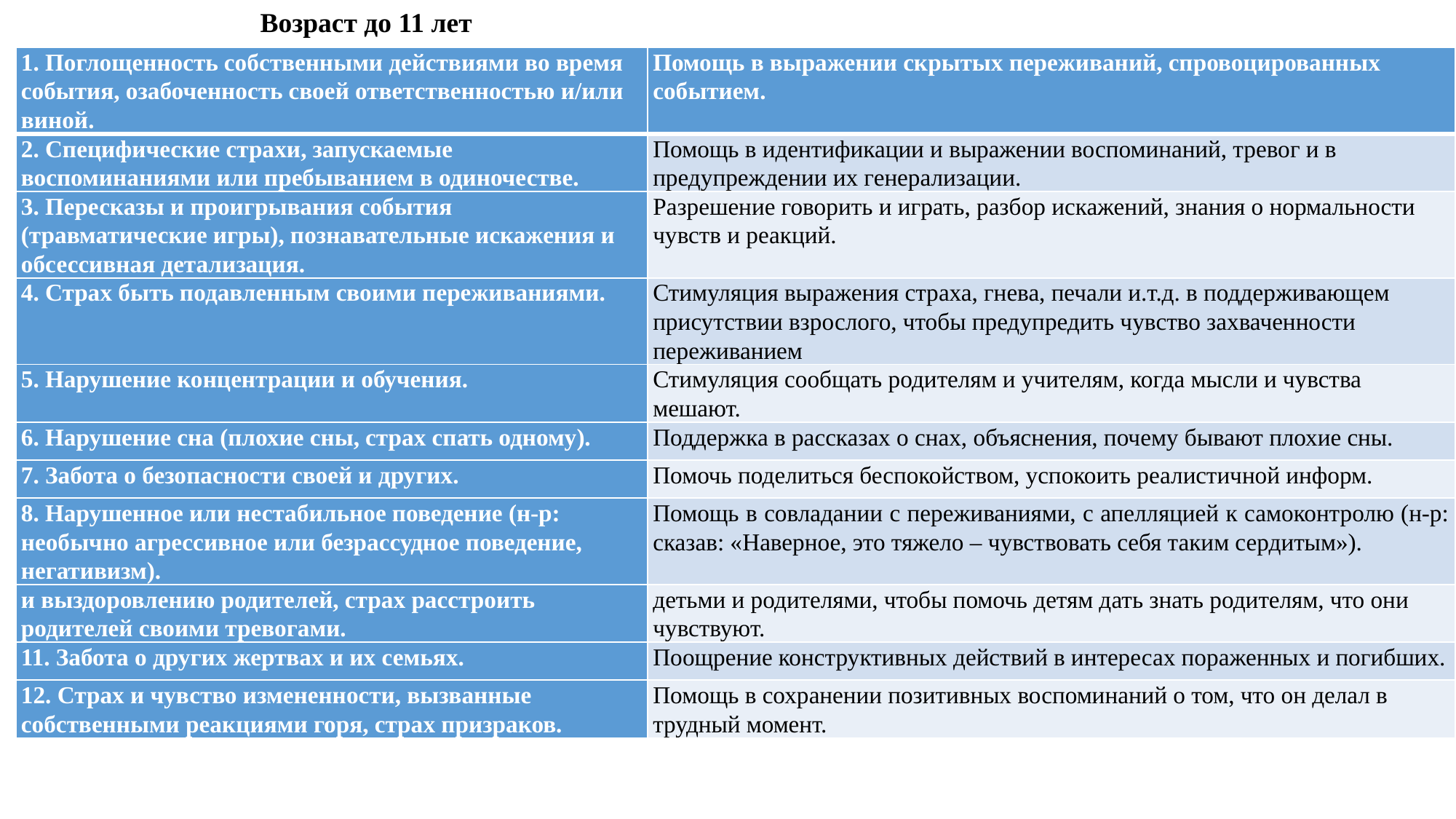

Возраст до 11 лет
| 1. Поглощенность собственными действиями во время события, озабоченность своей ответственностью и/или виной. | Помощь в выражении скрытых переживаний, спровоцированных событием. |
| --- | --- |
| 2. Специфические страхи, запускаемые воспоминаниями или пребыванием в одиночестве. | Помощь в идентификации и выражении воспоминаний, тревог и в предупреждении их генерализации. |
| 3. Пересказы и проигрывания события (травматические игры), познавательные искажения и обсессивная детализация. | Разрешение говорить и играть, разбор искажений, знания о нормальности чувств и реакций. |
| 4. Страх быть подавленным своими переживаниями. | Стимуляция выражения страха, гнева, печали и.т.д. в поддерживающем присутствии взрослого, чтобы предупредить чувство захваченности переживанием |
| 5. Нарушение концентрации и обучения. | Стимуляция сообщать родителям и учителям, когда мысли и чувства мешают. |
| 6. Нарушение сна (плохие сны, страх спать одному). | Поддержка в рассказах о снах, объяснения, почему бывают плохие сны. |
| 7. Забота о безопасности своей и других. | Помочь поделиться беспокойством, успокоить реалистичной информ. |
| 8. Нарушенное или нестабильное поведение (н-р: необычно агрессивное или безрассудное поведение, негативизм). | Помощь в совладании с переживаниями, с апелляцией к самоконтролю (н-р: сказав: «Наверное, это тяжело – чувствовать себя таким сердитым»). |
| и выздоровлению родителей, страх расстроить родителей своими тревогами. | детьми и родителями, чтобы помочь детям дать знать родителям, что они чувствуют. |
| 11. Забота о других жертвах и их семьях. | Поощрение конструктивных действий в интересах пораженных и погибших. |
| 12. Страх и чувство измененности, вызванные собственными реакциями горя, страх призраков. | Помощь в сохранении позитивных воспоминаний о том, что он делал в трудный момент. |